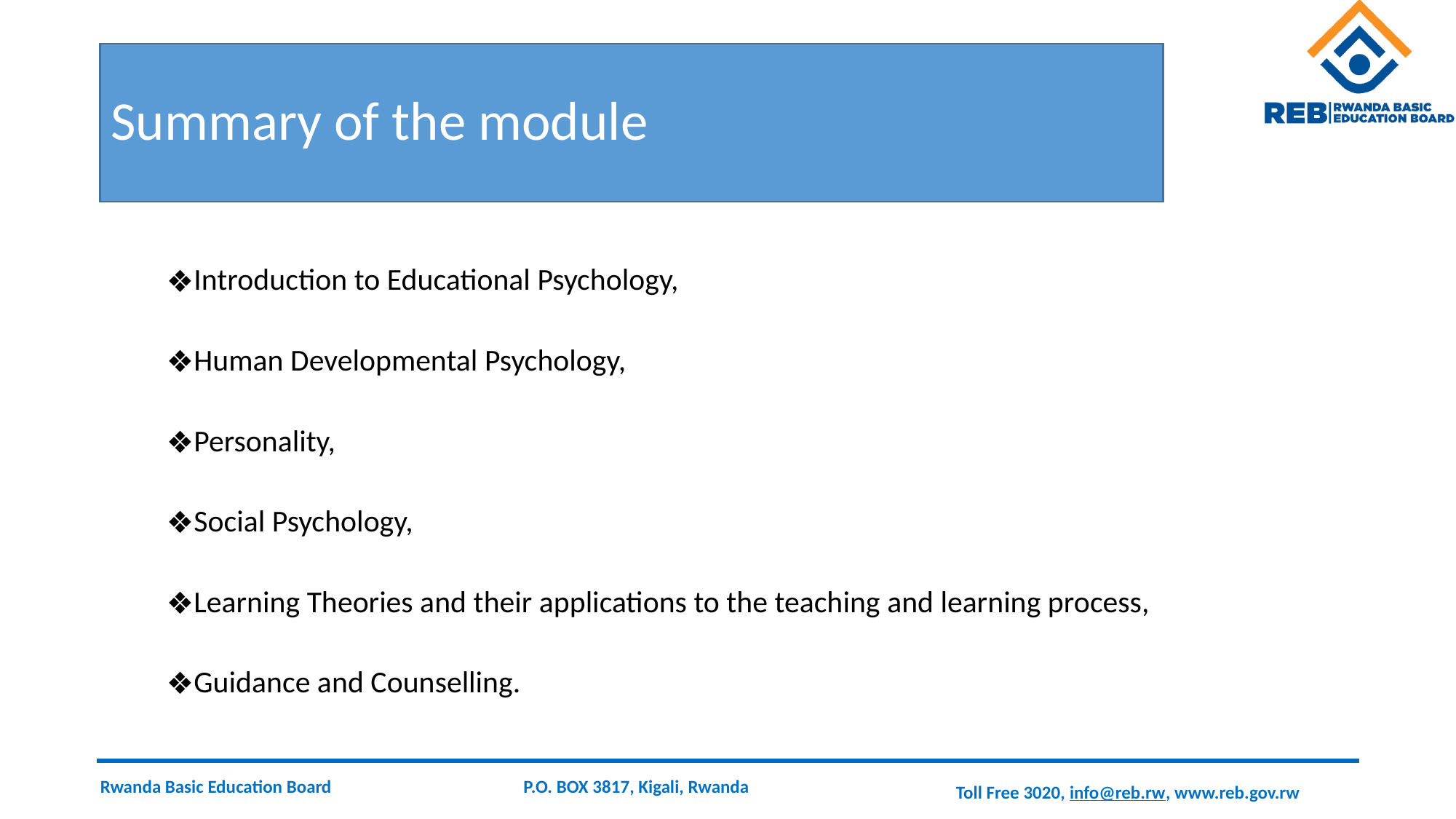

# Summary of the module
Introduction to Educational Psychology,
Human Developmental Psychology,
Personality,
Social Psychology,
Learning Theories and their applications to the teaching and learning process,
Guidance and Counselling.